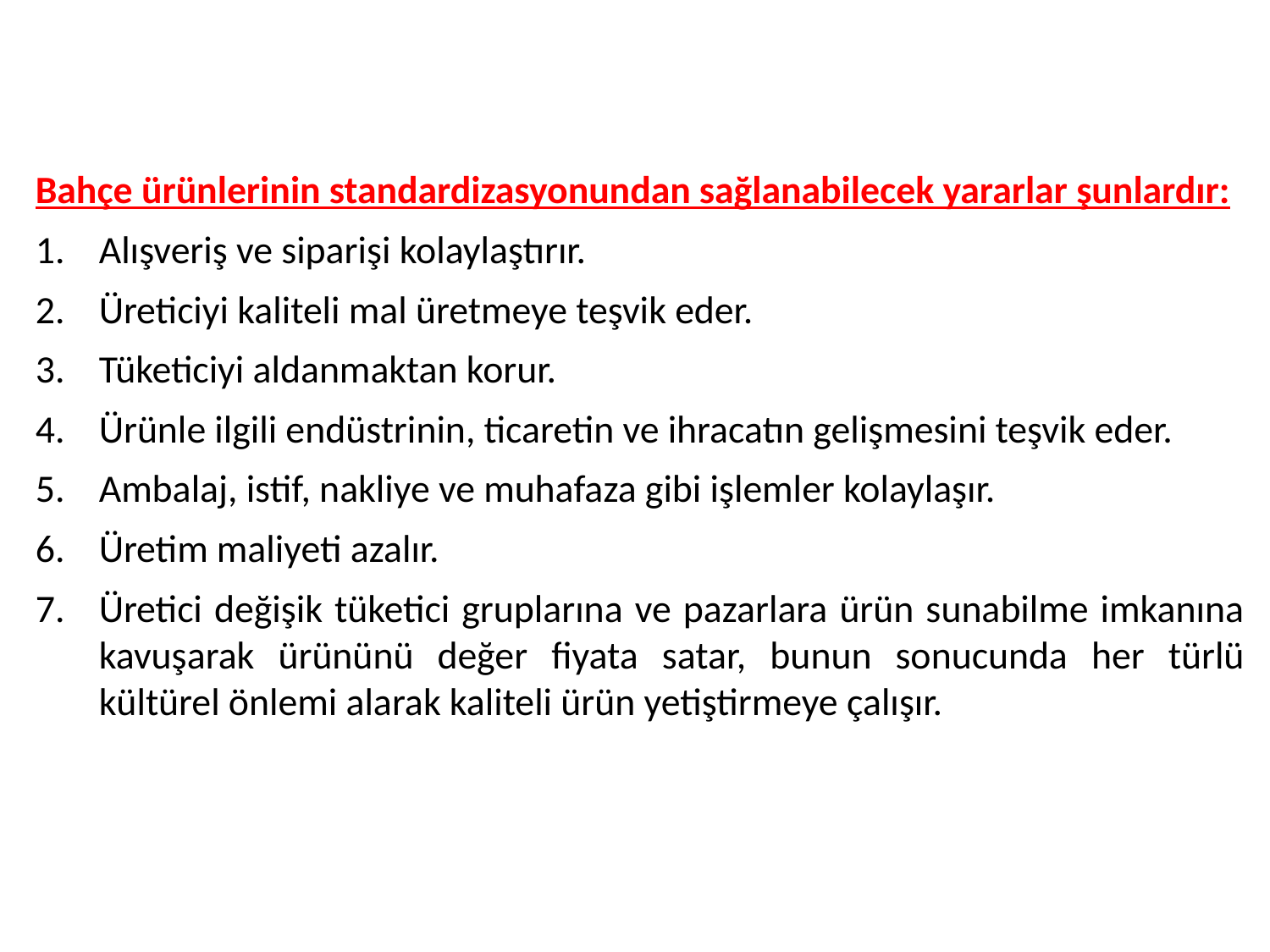

#
Bahçe ürünlerinin standardizasyonundan sağlanabilecek yararlar şunlardır:
Alışveriş ve siparişi kolaylaştırır.
Üreticiyi kaliteli mal üretmeye teşvik eder.
Tüketiciyi aldanmaktan korur.
Ürünle ilgili endüstrinin, ticaretin ve ihracatın gelişmesini teşvik eder.
Ambalaj, istif, nakliye ve muhafaza gibi işlemler kolaylaşır.
Üretim maliyeti azalır.
Üretici değişik tüketici gruplarına ve pazarlara ürün sunabilme imkanına kavuşarak ürününü değer fiyata satar, bunun sonucunda her türlü kültürel önlemi alarak kaliteli ürün yetiştirmeye çalışır.